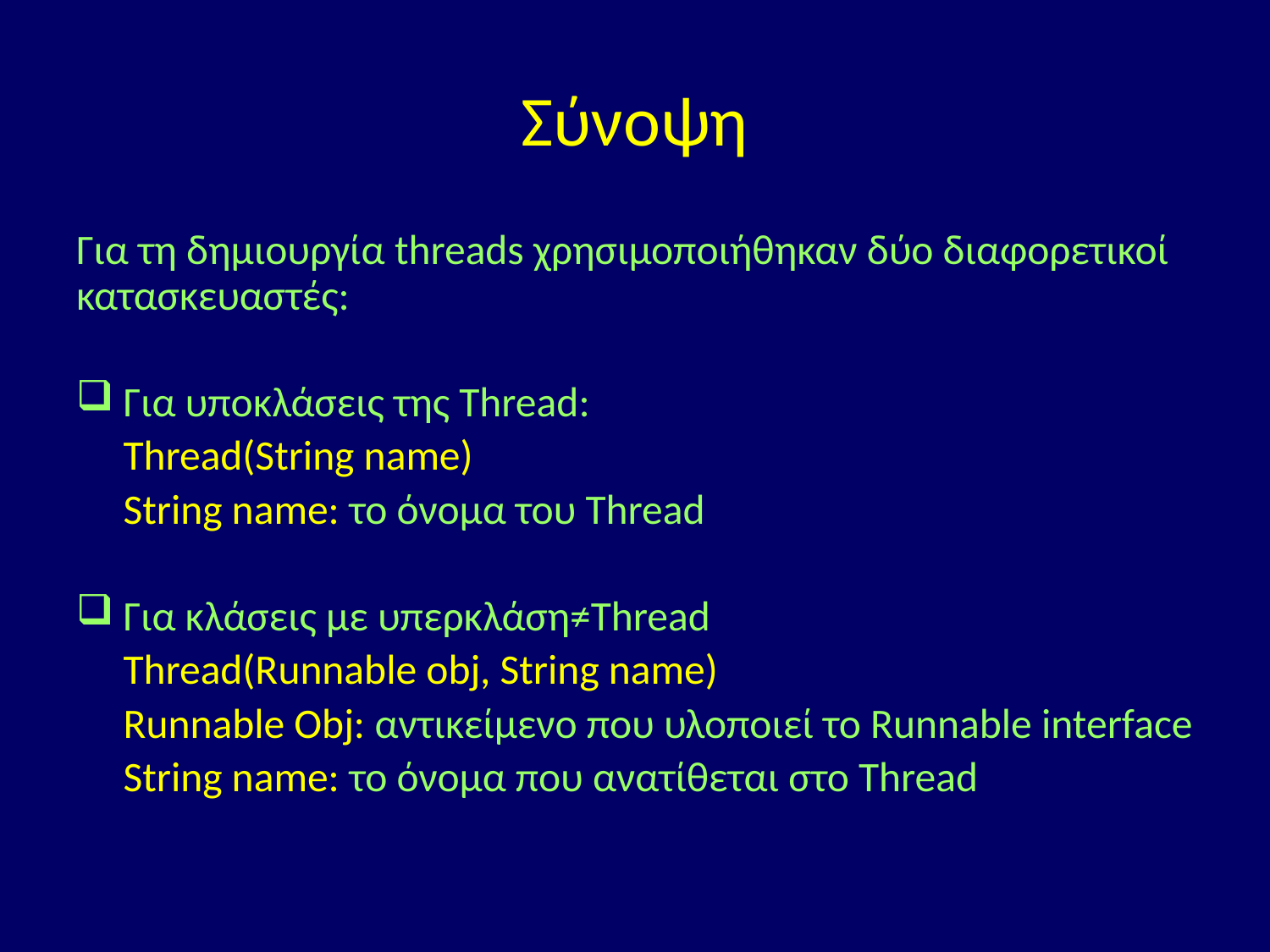

# Σύνοψη
Για τη δημιουργία threads χρησιμοποιήθηκαν δύο διαφορετικοί κατασκευαστές:

Για υποκλάσεις της Thread:
	Thread(String name)
	String name: το όνομα του Thread

Για κλάσεις με υπερκλάση≠Thread
	Thread(Runnable obj, String name)
	Runnable Obj: αντικείμενο που υλοποιεί το Runnable interface
	String name: το όνομα που ανατίθεται στο Thread